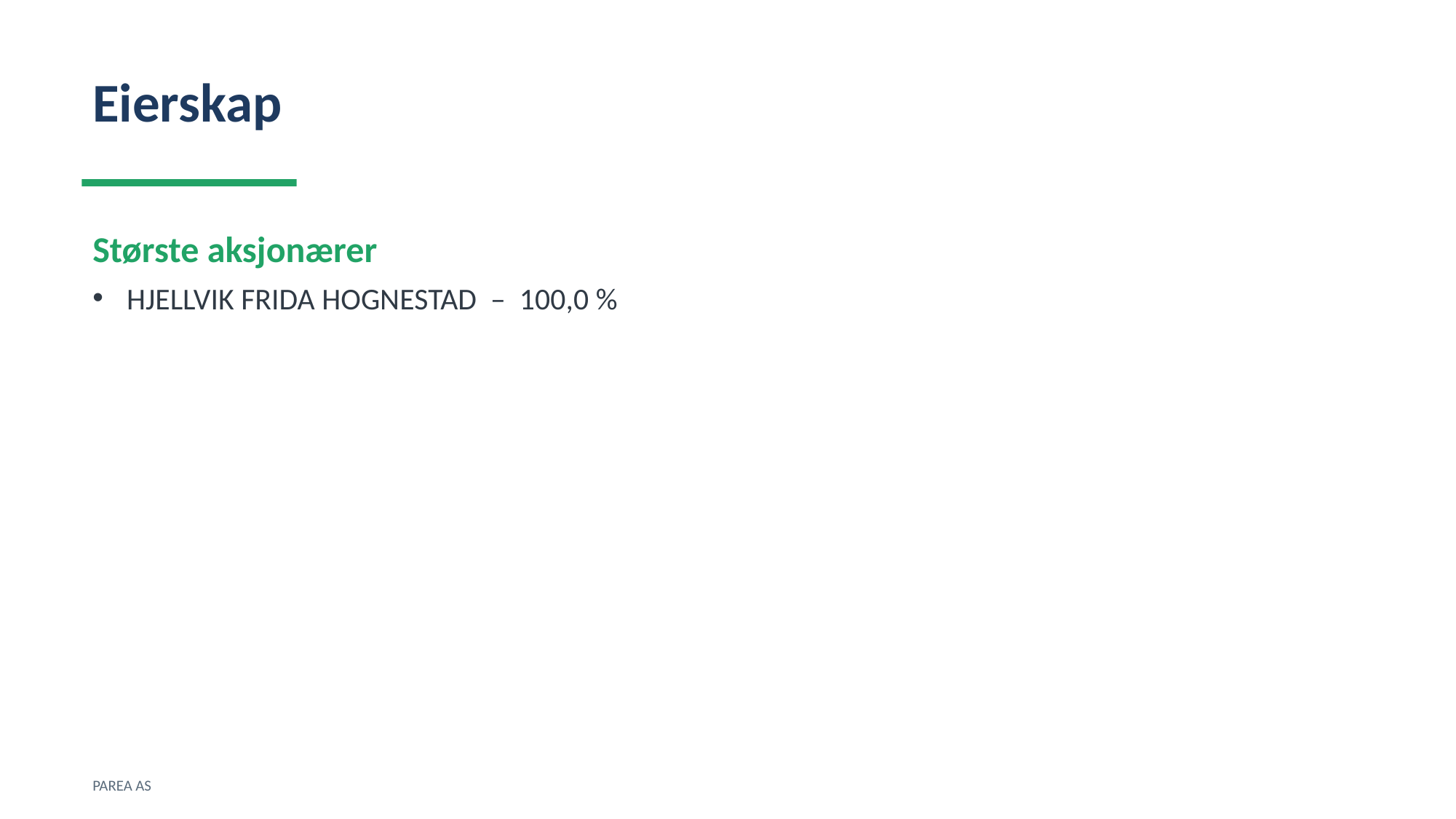

Eierskap

Største aksjonærer
HJELLVIK FRIDA HOGNESTAD  –  100,0 %
PAREA AS